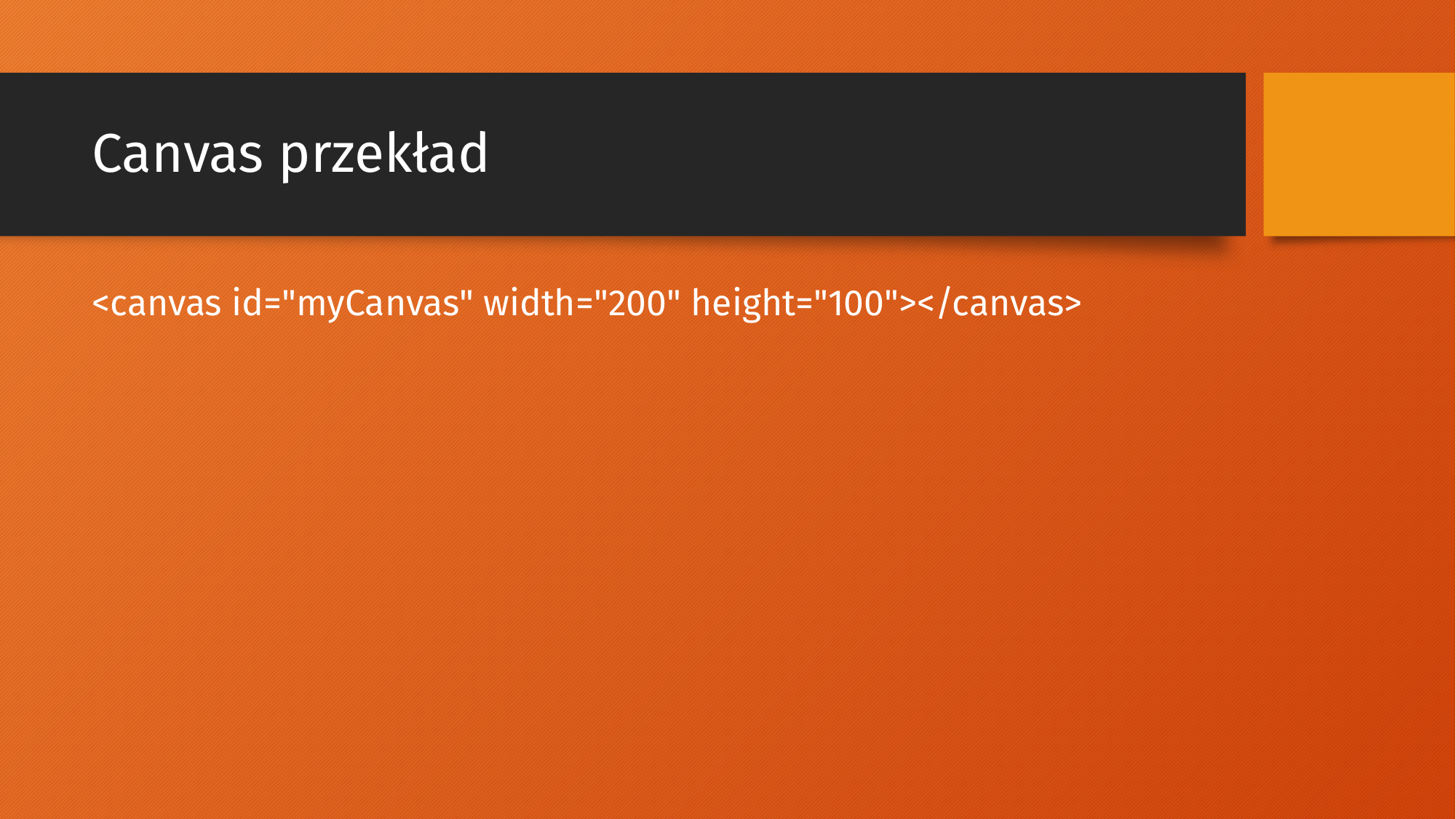

# Canvas przekład
<canvas id="myCanvas" width="200" height="100"></canvas>